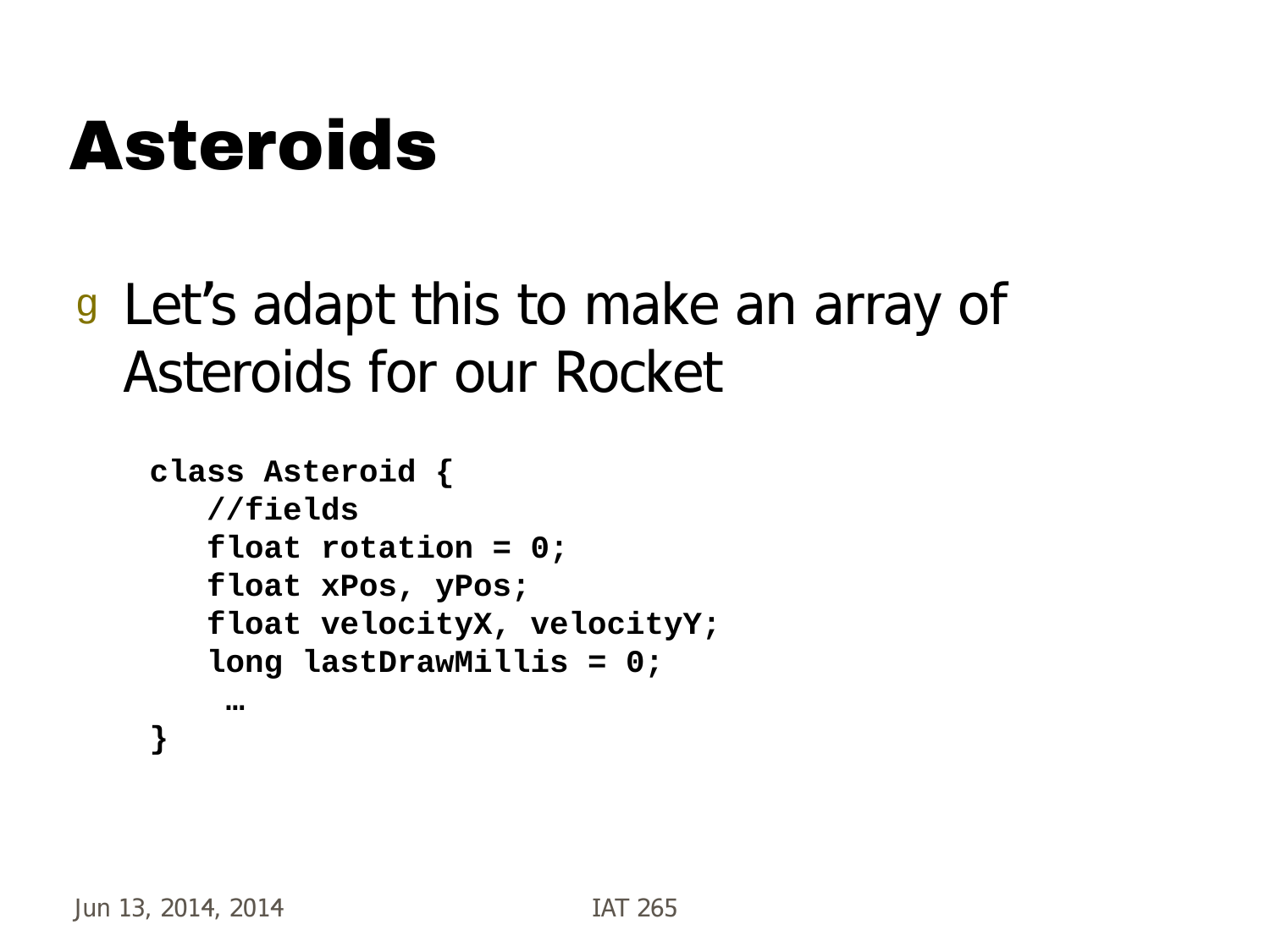

# Asteroids
Let’s adapt this to make an array of Asteroids for our Rocket
class Asteroid {
   //fields
   float rotation = 0;
   float xPos, yPos;
   float velocityX, velocityY;
   long lastDrawMillis = 0;
    …
}
Jun 13, 2014, 2014
IAT 265